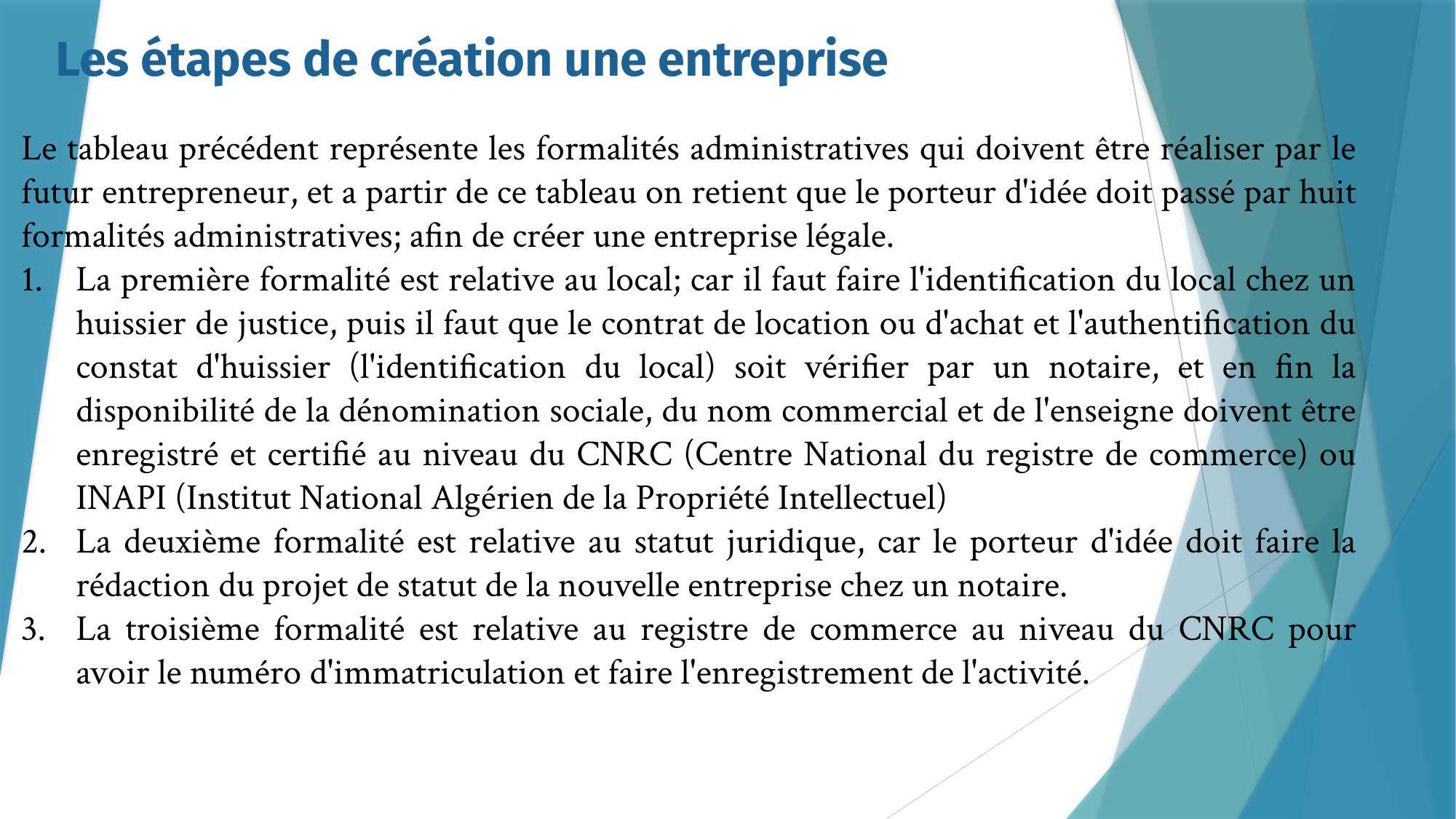

Les étapes de création une entreprise
Le tableau précédent représente les formalités administratives qui doivent être réaliser par le futur entrepreneur, et a partir de ce tableau on retient que le porteur d'idée doit passé par huit formalités administratives; afin de créer une entreprise légale.
La première formalité est relative au local; car il faut faire l'identification du local chez un huissier de justice, puis il faut que le contrat de location ou d'achat et l'authentification du constat d'huissier (l'identification du local) soit vérifier par un notaire, et en fin la disponibilité de la dénomination sociale, du nom commercial et de l'enseigne doivent être enregistré et certifié au niveau du CNRC (Centre National du registre de commerce) ou INAPI (Institut National Algérien de la Propriété Intellectuel)
La deuxième formalité est relative au statut juridique, car le porteur d'idée doit faire la rédaction du projet de statut de la nouvelle entreprise chez un notaire.
La troisième formalité est relative au registre de commerce au niveau du CNRC pour avoir le numéro d'immatriculation et faire l'enregistrement de l'activité.